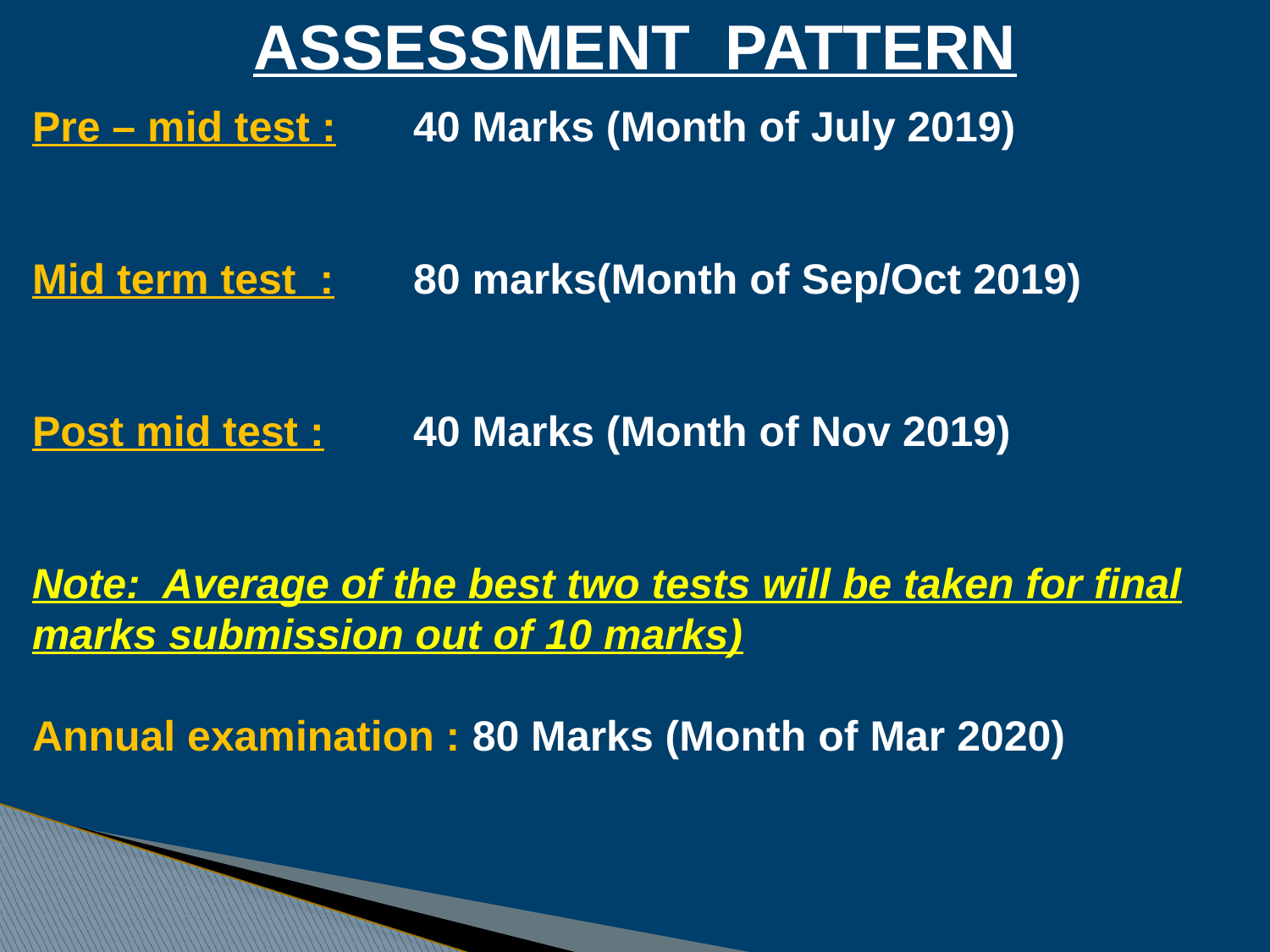

ASSESSMENT  PATTERN
Pre – mid test :  	40 Marks (Month of July 2019)

Mid term test  : 	80 marks(Month of Sep/Oct 2019)

Post mid test :   	40 Marks (Month of Nov 2019)

Note:  Average of the best two tests will be taken for final marks submission out of 10 marks)

Annual examination : 80 Marks (Month of Mar 2020)